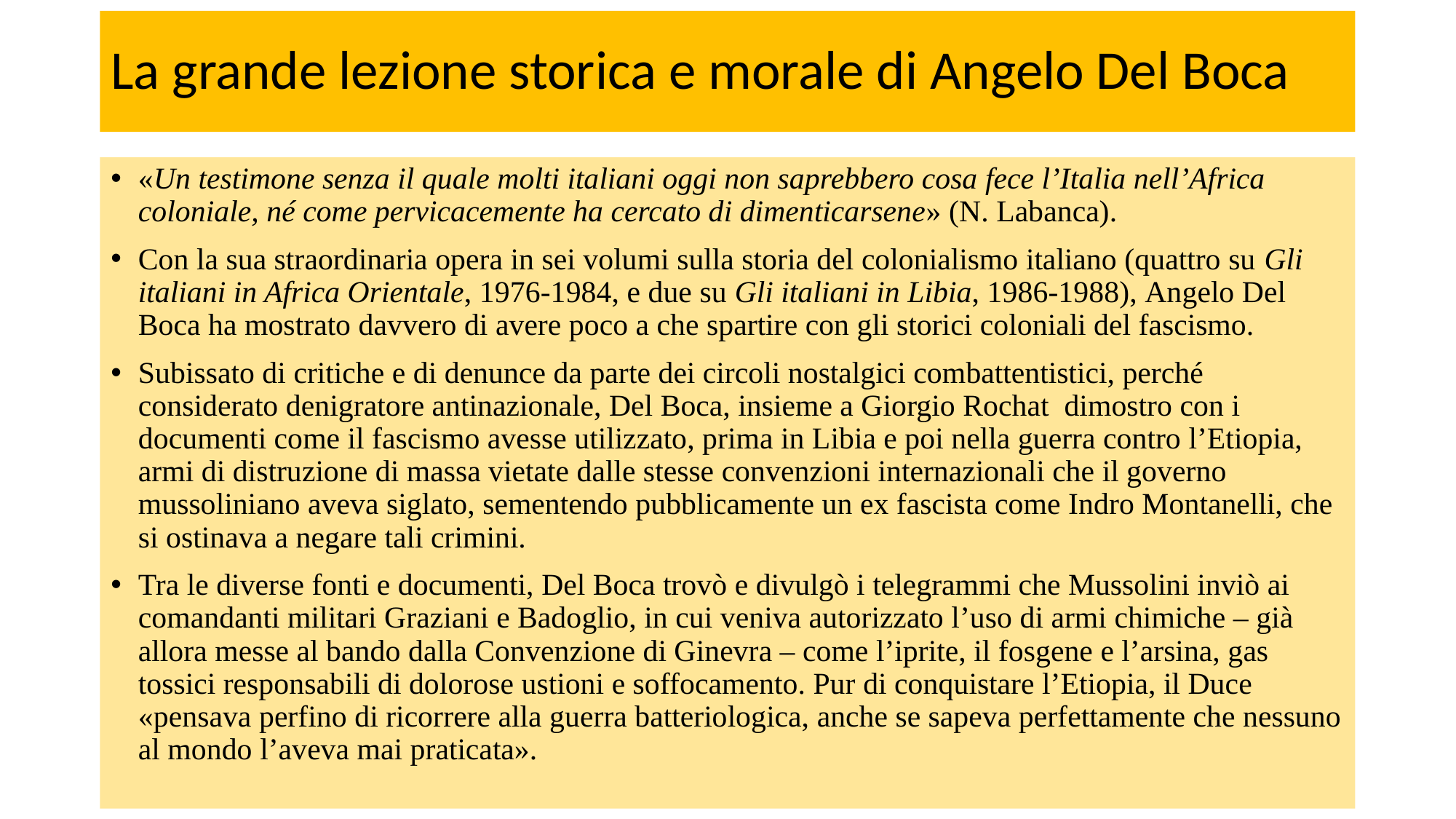

# La grande lezione storica e morale di Angelo Del Boca
«Un testimone senza il quale molti italiani oggi non saprebbero cosa fece l’Italia nell’Africa coloniale, né come pervicacemente ha cercato di dimenticarsene» (N. Labanca).
Con la sua straordinaria opera in sei volumi sulla storia del colonialismo italiano (quattro su Gli italiani in Africa Orientale, 1976-1984, e due su Gli italiani in Libia, 1986-1988), Angelo Del Boca ha mostrato davvero di avere poco a che spartire con gli storici coloniali del fascismo.
Subissato di critiche e di denunce da parte dei circoli nostalgici combattentistici, perché considerato denigratore antinazionale, Del Boca, insieme a Giorgio Rochat  dimostro con i documenti come il fascismo avesse utilizzato, prima in Libia e poi nella guerra contro l’Etiopia, armi di distruzione di massa vietate dalle stesse convenzioni internazionali che il governo mussoliniano aveva siglato, sementendo pubblicamente un ex fascista come Indro Montanelli, che si ostinava a negare tali crimini.
Tra le diverse fonti e documenti, Del Boca trovò e divulgò i telegrammi che Mussolini inviò ai comandanti militari Graziani e Badoglio, in cui veniva autorizzato l’uso di armi chimiche – già allora messe al bando dalla Convenzione di Ginevra – come l’iprite, il fosgene e l’arsina, gas tossici responsabili di dolorose ustioni e soffocamento. Pur di conquistare l’Etiopia, il Duce «pensava perfino di ricorrere alla guerra batteriologica, anche se sapeva perfettamente che nessuno al mondo l’aveva mai praticata».